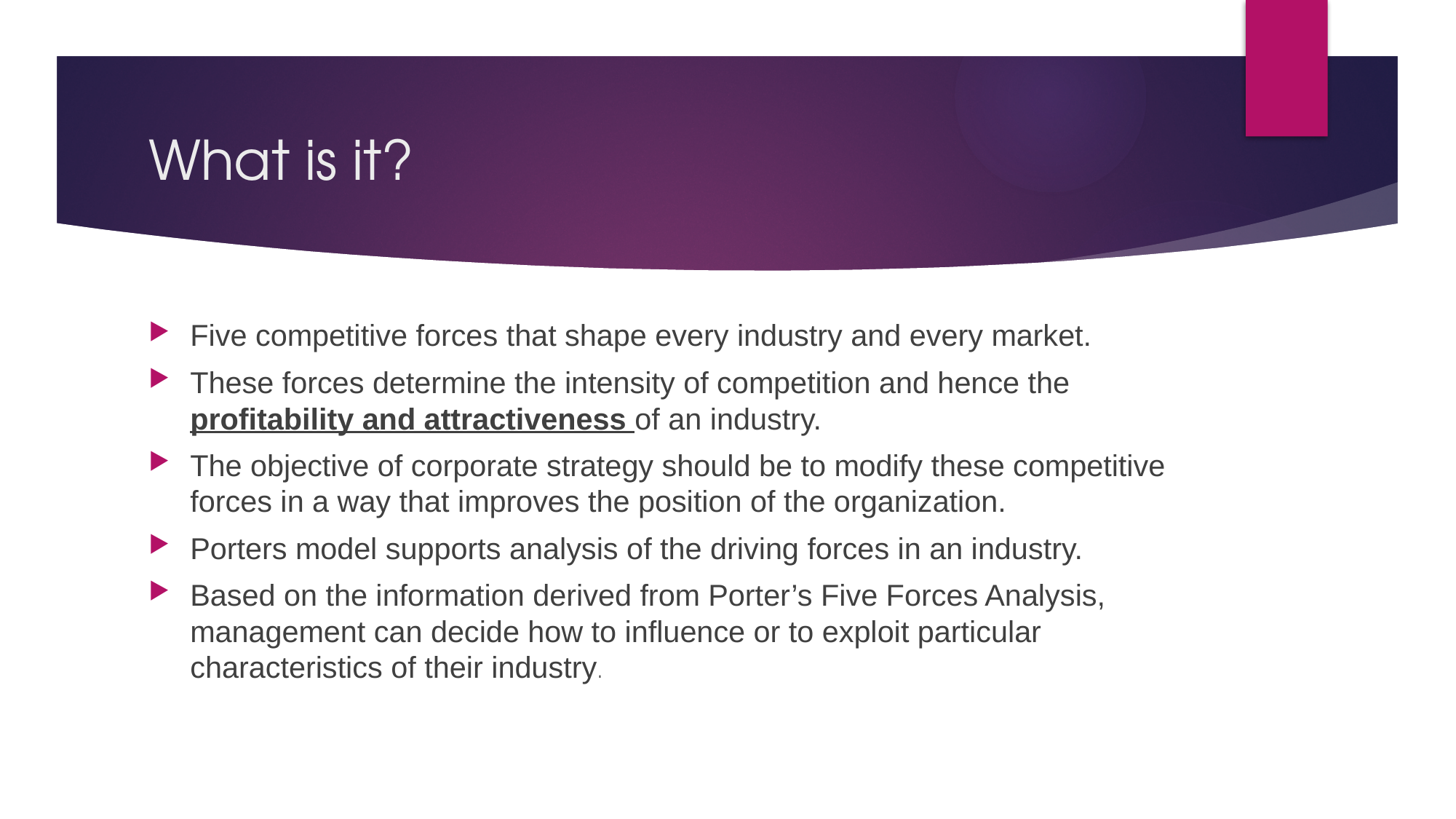

# What is it?
Five competitive forces that shape every industry and every market.
These forces determine the intensity of competition and hence the profitability and attractiveness of an industry.
The objective of corporate strategy should be to modify these competitive forces in a way that improves the position of the organization.
Porters model supports analysis of the driving forces in an industry.
Based on the information derived from Porter’s Five Forces Analysis, management can decide how to influence or to exploit particular characteristics of their industry.